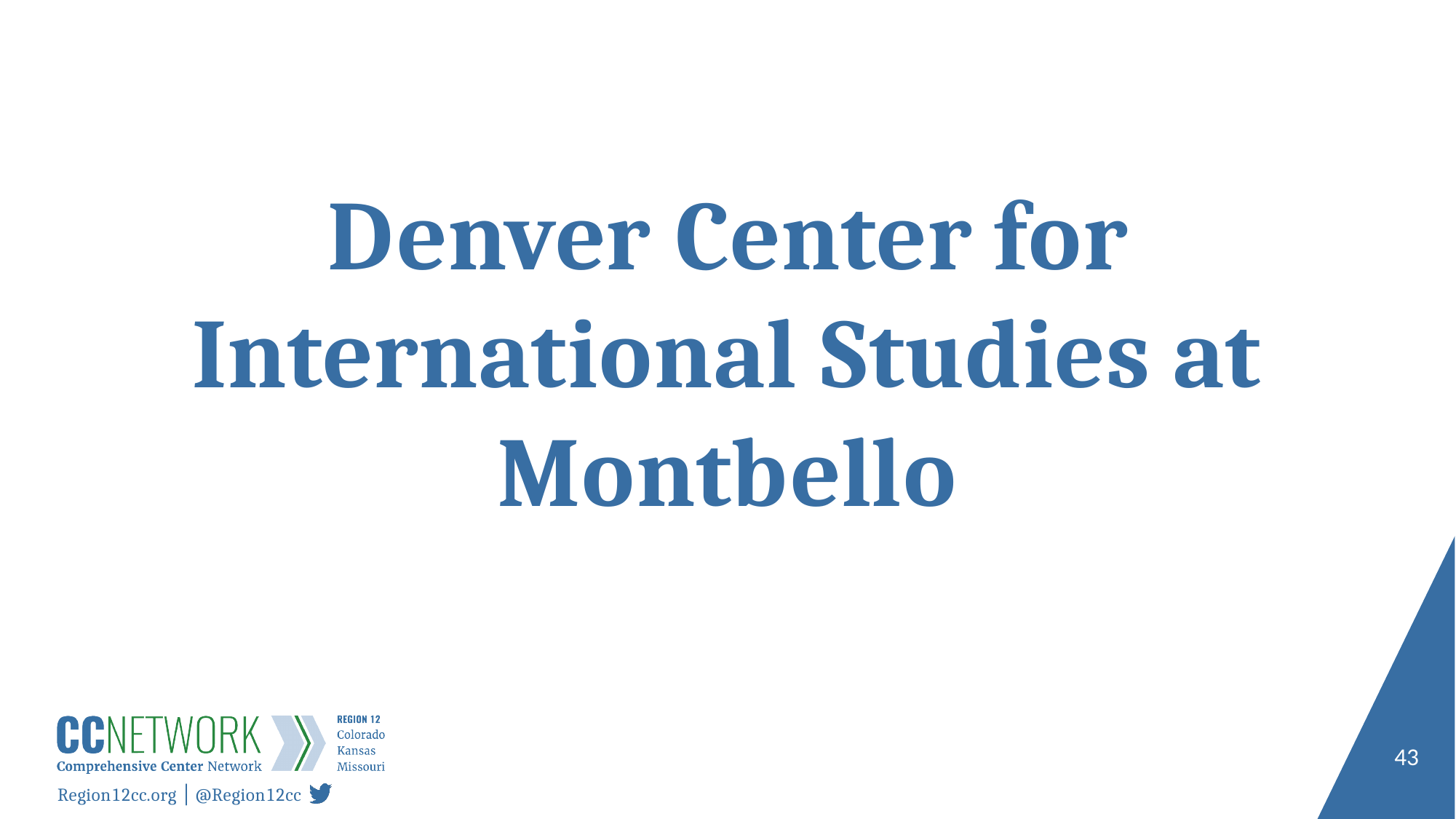

# Denver Center for International Studies at Montbello
43